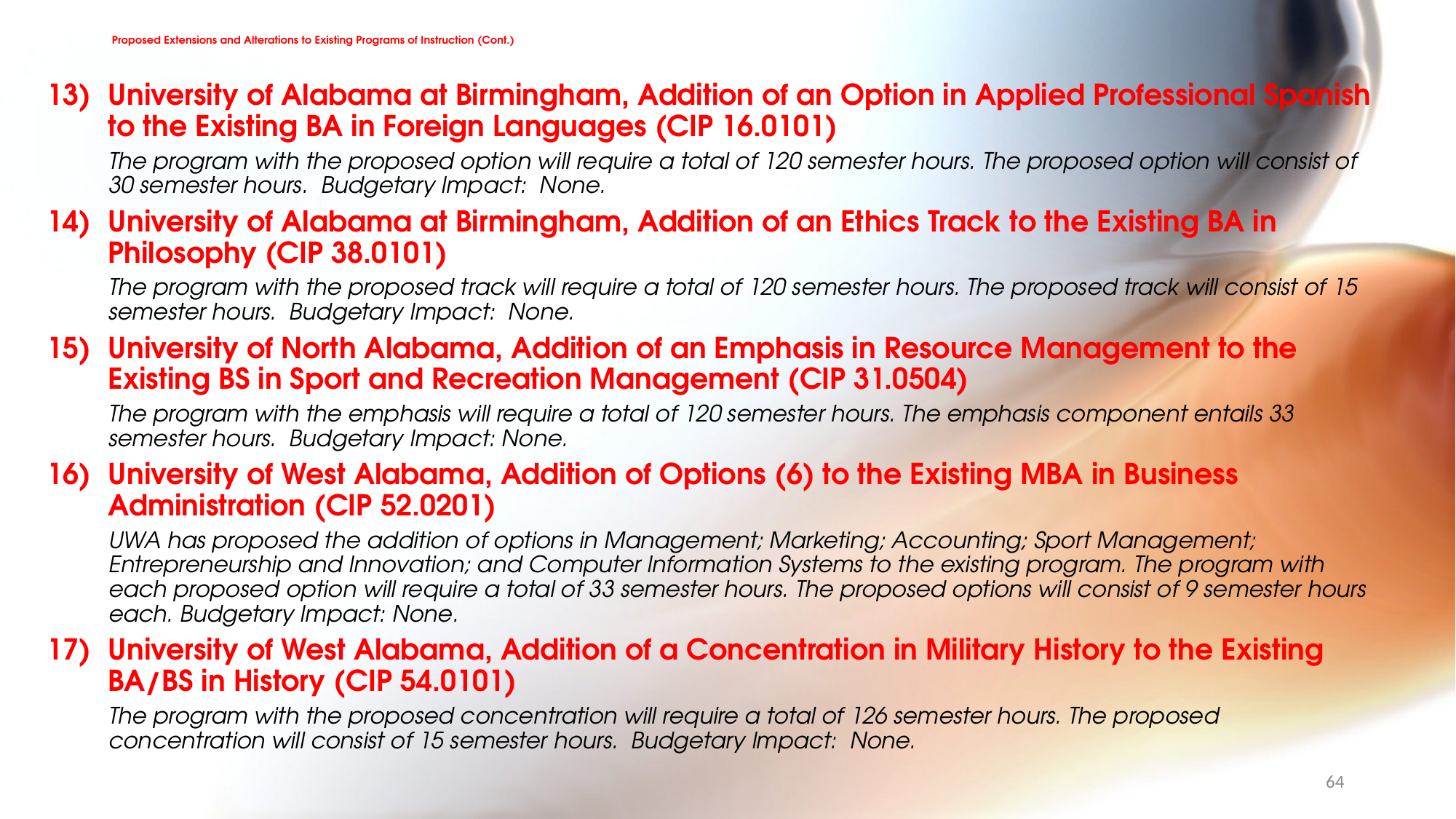

# Proposed Extensions and Alterations to Existing Programs of Instruction (Cont.)
University of Alabama at Birmingham, Addition of an Option in Applied Professional Spanish to the Existing BA in Foreign Languages (CIP 16.0101)
The program with the proposed option will require a total of 120 semester hours. The proposed option will consist of 30 semester hours.  Budgetary Impact:  None.
University of Alabama at Birmingham, Addition of an Ethics Track to the Existing BA in Philosophy (CIP 38.0101)
The program with the proposed track will require a total of 120 semester hours. The proposed track will consist of 15 semester hours.  Budgetary Impact:  None.
University of North Alabama, Addition of an Emphasis in Resource Management to the Existing BS in Sport and Recreation Management (CIP 31.0504)
The program with the emphasis will require a total of 120 semester hours. The emphasis component entails 33 semester hours.  Budgetary Impact: None.
University of West Alabama, Addition of Options (6) to the Existing MBA in Business Administration (CIP 52.0201)
UWA has proposed the addition of options in Management; Marketing; Accounting; Sport Management; Entrepreneurship and Innovation; and Computer Information Systems to the existing program. The program with each proposed option will require a total of 33 semester hours. The proposed options will consist of 9 semester hours each. Budgetary Impact: None.
University of West Alabama, Addition of a Concentration in Military History to the Existing BA/BS in History (CIP 54.0101)
The program with the proposed concentration will require a total of 126 semester hours. The proposed concentration will consist of 15 semester hours.  Budgetary Impact:  None.

64